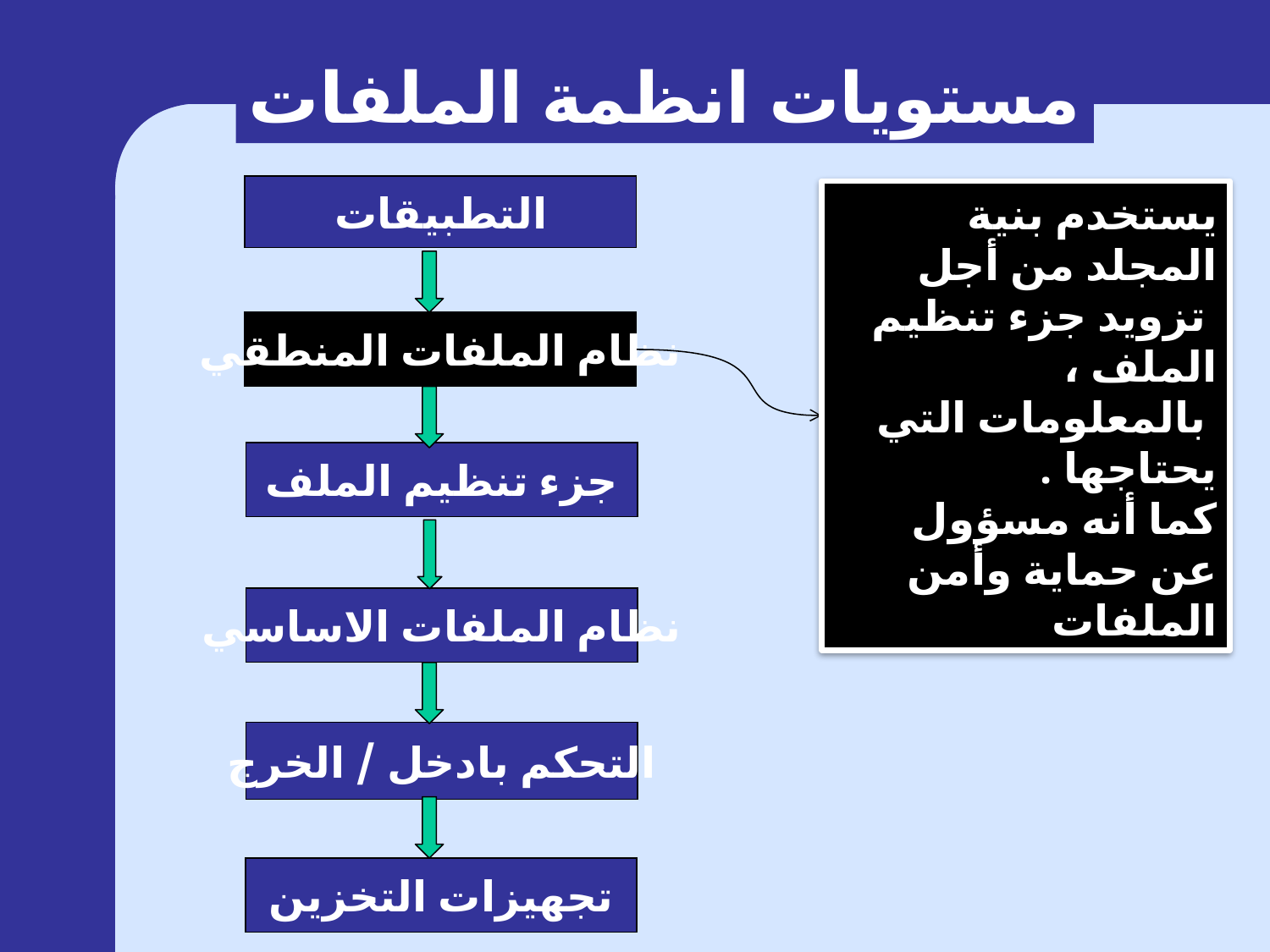

مستويات انظمة الملفات
التطبيقات
يستخدم بنية المجلد من أجل
 تزويد جزء تنظيم الملف ،
 بالمعلومات التي يحتاجها .
كما أنه مسؤول عن حماية وأمن الملفات

نظام الملفات المنطقي

جزء تنظيم الملف

نظام الملفات الاساسي

التحكم بادخل / الخرج

تجهيزات التخزين